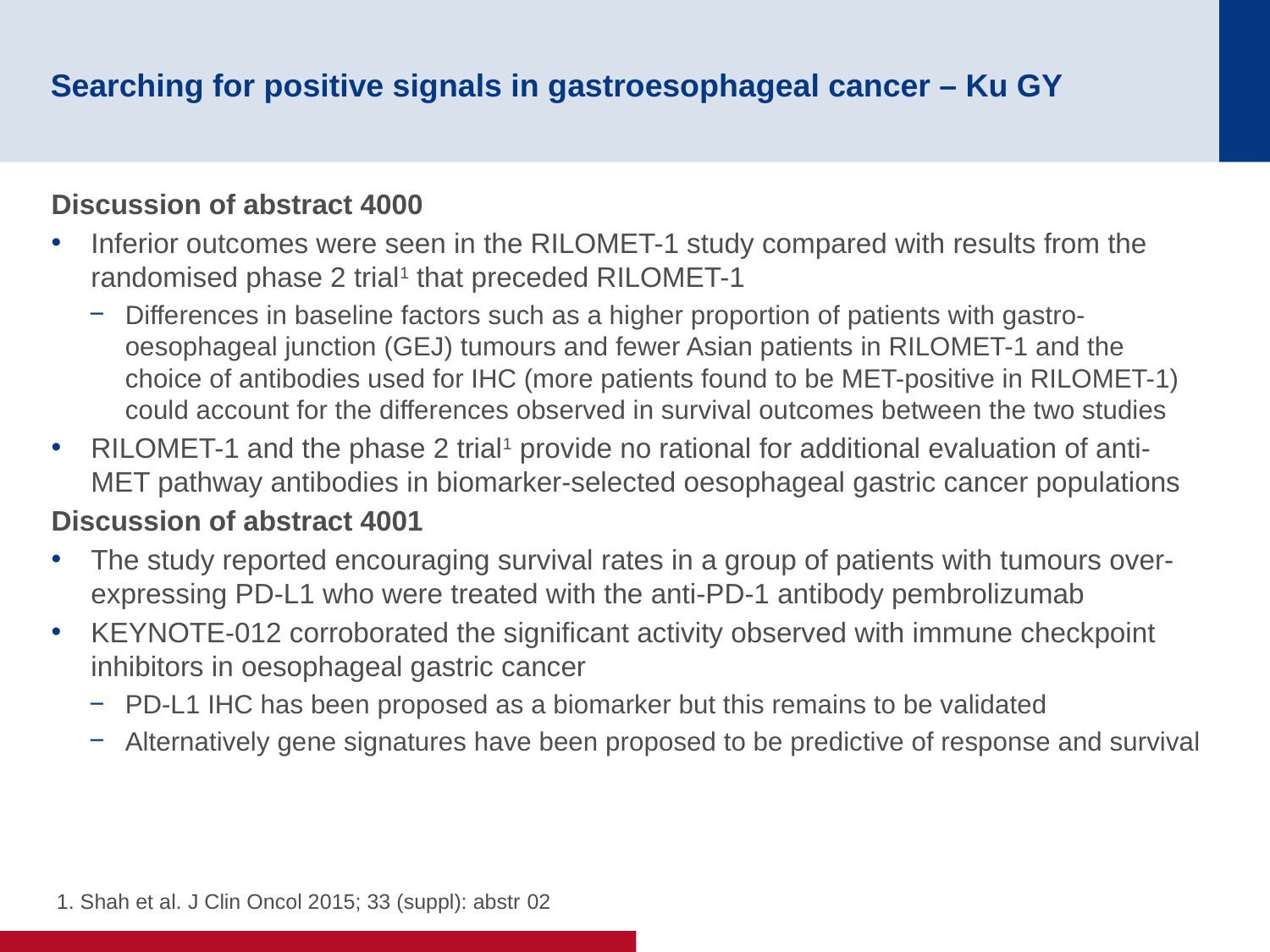

# Searching for positive signals in gastroesophageal cancer – Ku GY
Discussion of abstract 4000
Inferior outcomes were seen in the RILOMET-1 study compared with results from the randomised phase 2 trial1 that preceded RILOMET-1
Differences in baseline factors such as a higher proportion of patients with gastro-oesophageal junction (GEJ) tumours and fewer Asian patients in RILOMET-1 and the choice of antibodies used for IHC (more patients found to be MET-positive in RILOMET-1) could account for the differences observed in survival outcomes between the two studies
RILOMET-1 and the phase 2 trial1 provide no rational for additional evaluation of anti-MET pathway antibodies in biomarker-selected oesophageal gastric cancer populations
Discussion of abstract 4001
The study reported encouraging survival rates in a group of patients with tumours over-expressing PD-L1 who were treated with the anti-PD-1 antibody pembrolizumab
KEYNOTE-012 corroborated the significant activity observed with immune checkpoint inhibitors in oesophageal gastric cancer
PD-L1 IHC has been proposed as a biomarker but this remains to be validated
Alternatively gene signatures have been proposed to be predictive of response and survival
 1. Shah et al. J Clin Oncol 2015; 33 (suppl): abstr 02